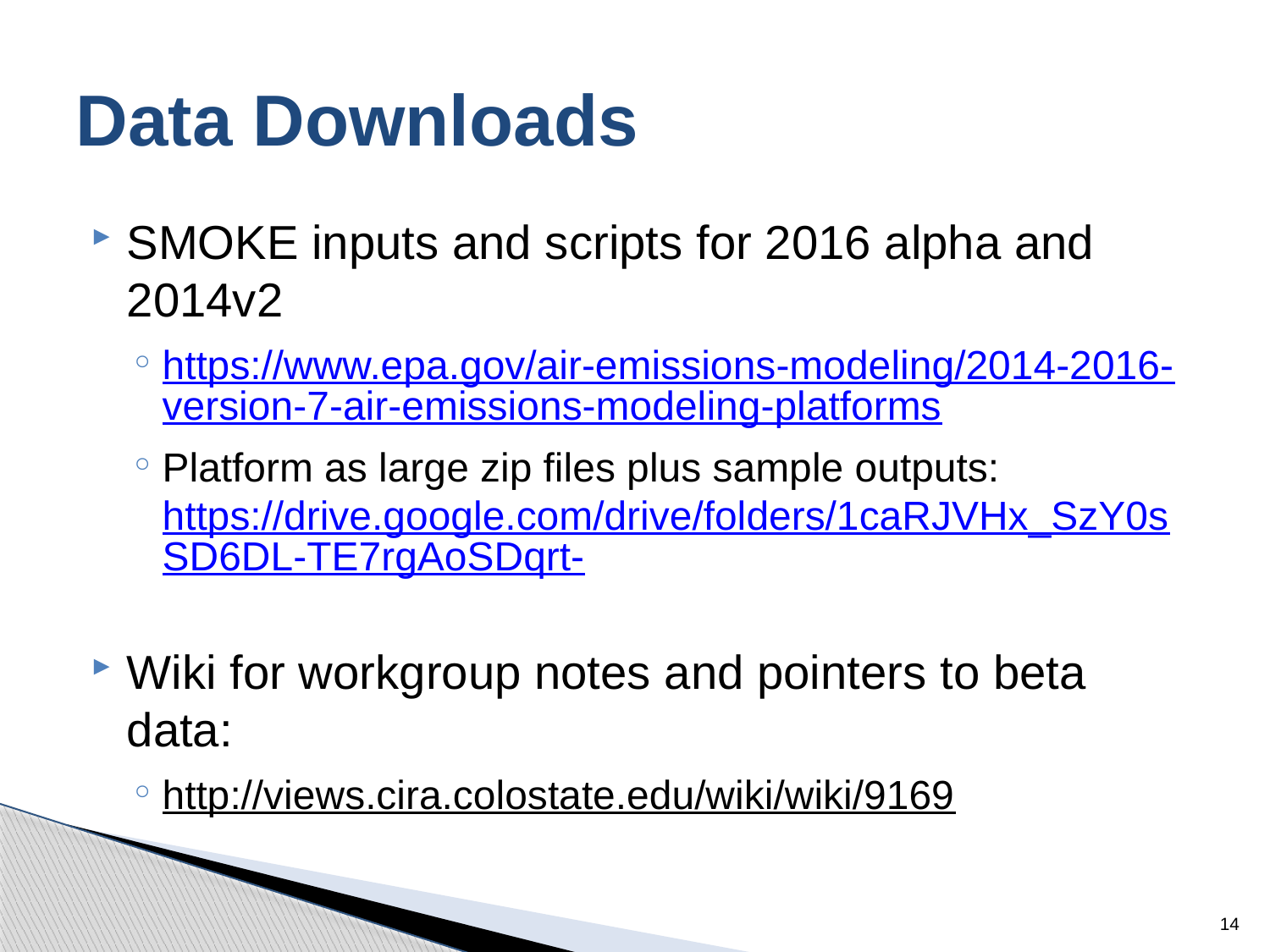

# Data Downloads
SMOKE inputs and scripts for 2016 alpha and 2014v2
https://www.epa.gov/air-emissions-modeling/2014-2016-version-7-air-emissions-modeling-platforms
Platform as large zip files plus sample outputs: https://drive.google.com/drive/folders/1caRJVHx_SzY0sSD6DL-TE7rgAoSDqrt-
Wiki for workgroup notes and pointers to beta data:
http://views.cira.colostate.edu/wiki/wiki/9169

14